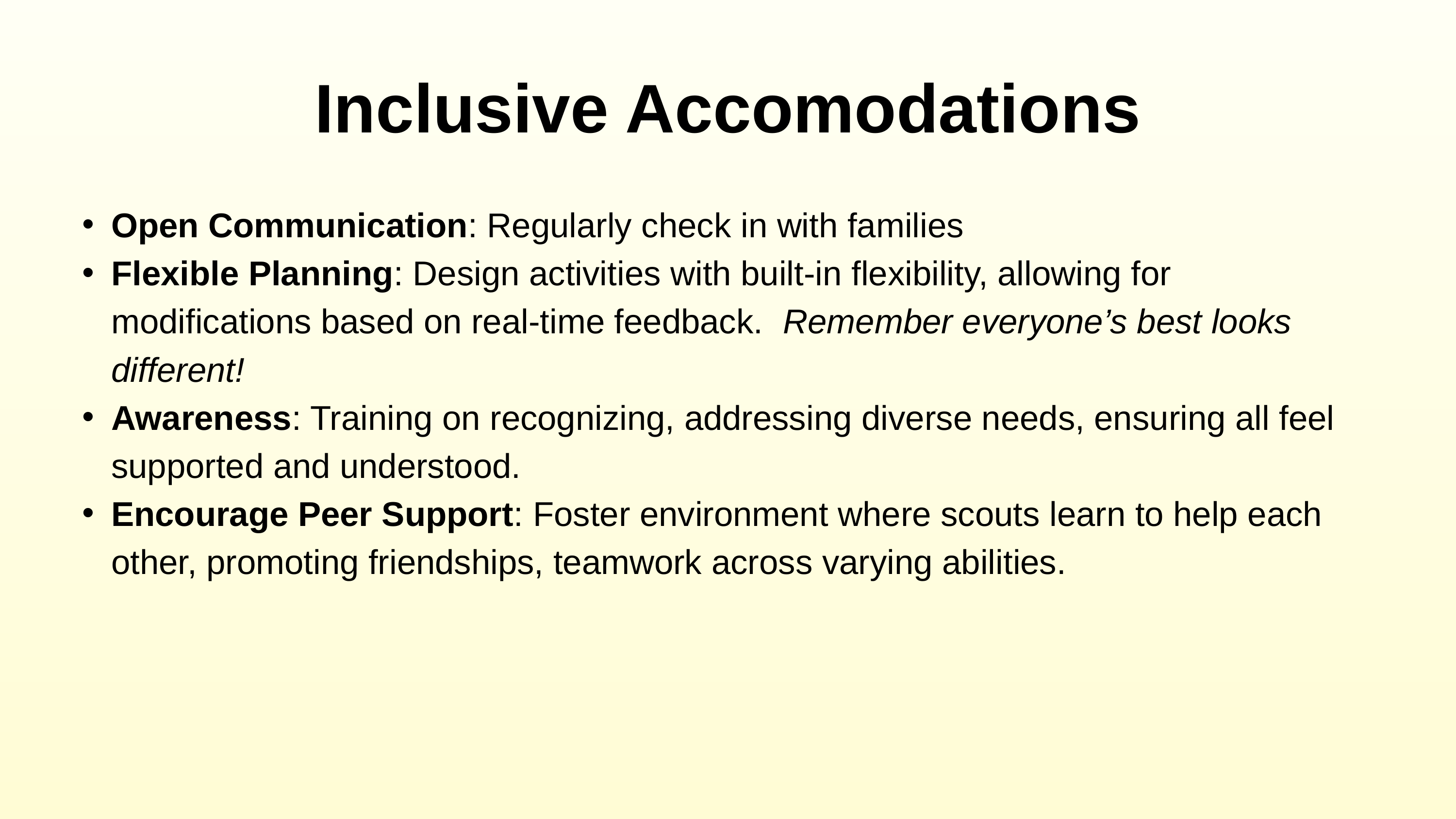

Inclusive Accomodations
Open Communication: Regularly check in with families
Flexible Planning: Design activities with built-in flexibility, allowing for modifications based on real-time feedback.  Remember everyone’s best looks different!
Awareness: Training on recognizing, addressing diverse needs, ensuring all feel supported and understood.
Encourage Peer Support: Foster environment where scouts learn to help each other, promoting friendships, teamwork across varying abilities.